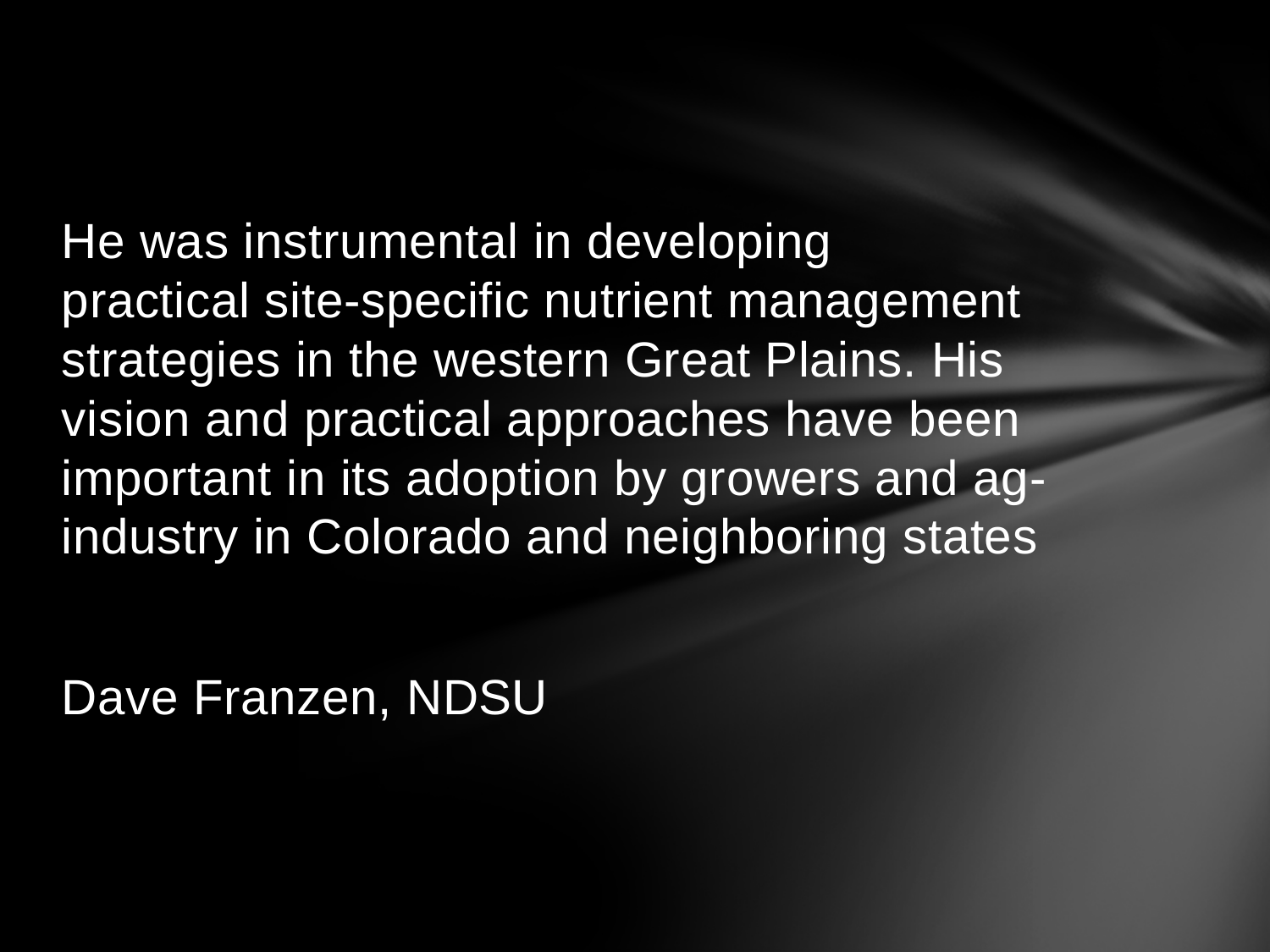

#
He was instrumental in developing practical site-specific nutrient management strategies in the western Great Plains. His vision and practical approaches have been important in its adoption by growers and ag-industry in Colorado and neighboring states

Dave Franzen, NDSU